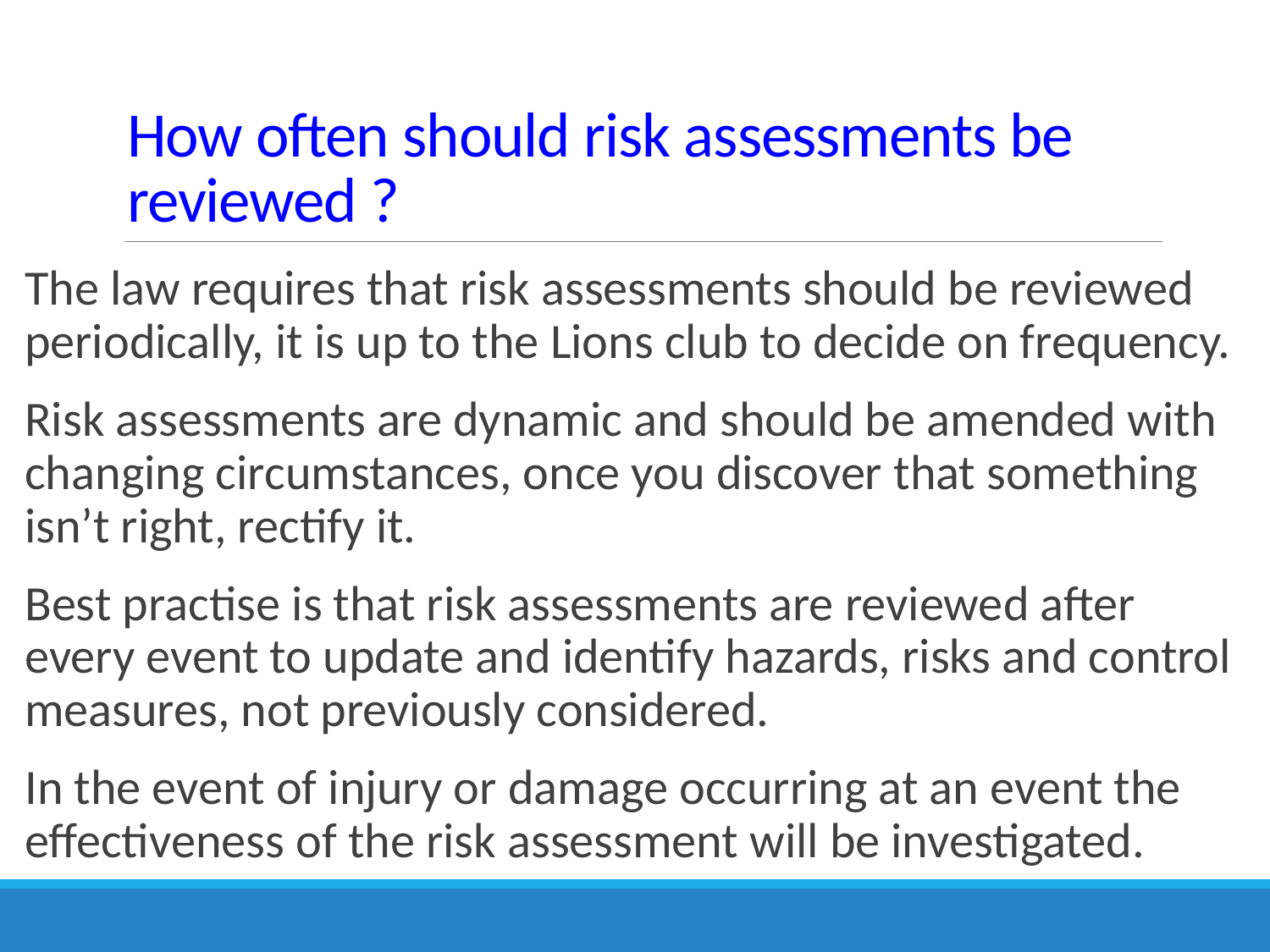

# How often should risk assessments be reviewed ?
The law requires that risk assessments should be reviewed periodically, it is up to the Lions club to decide on frequency.
Risk assessments are dynamic and should be amended with changing circumstances, once you discover that something isn’t right, rectify it.
Best practise is that risk assessments are reviewed after every event to update and identify hazards, risks and control measures, not previously considered.
In the event of injury or damage occurring at an event the effectiveness of the risk assessment will be investigated.